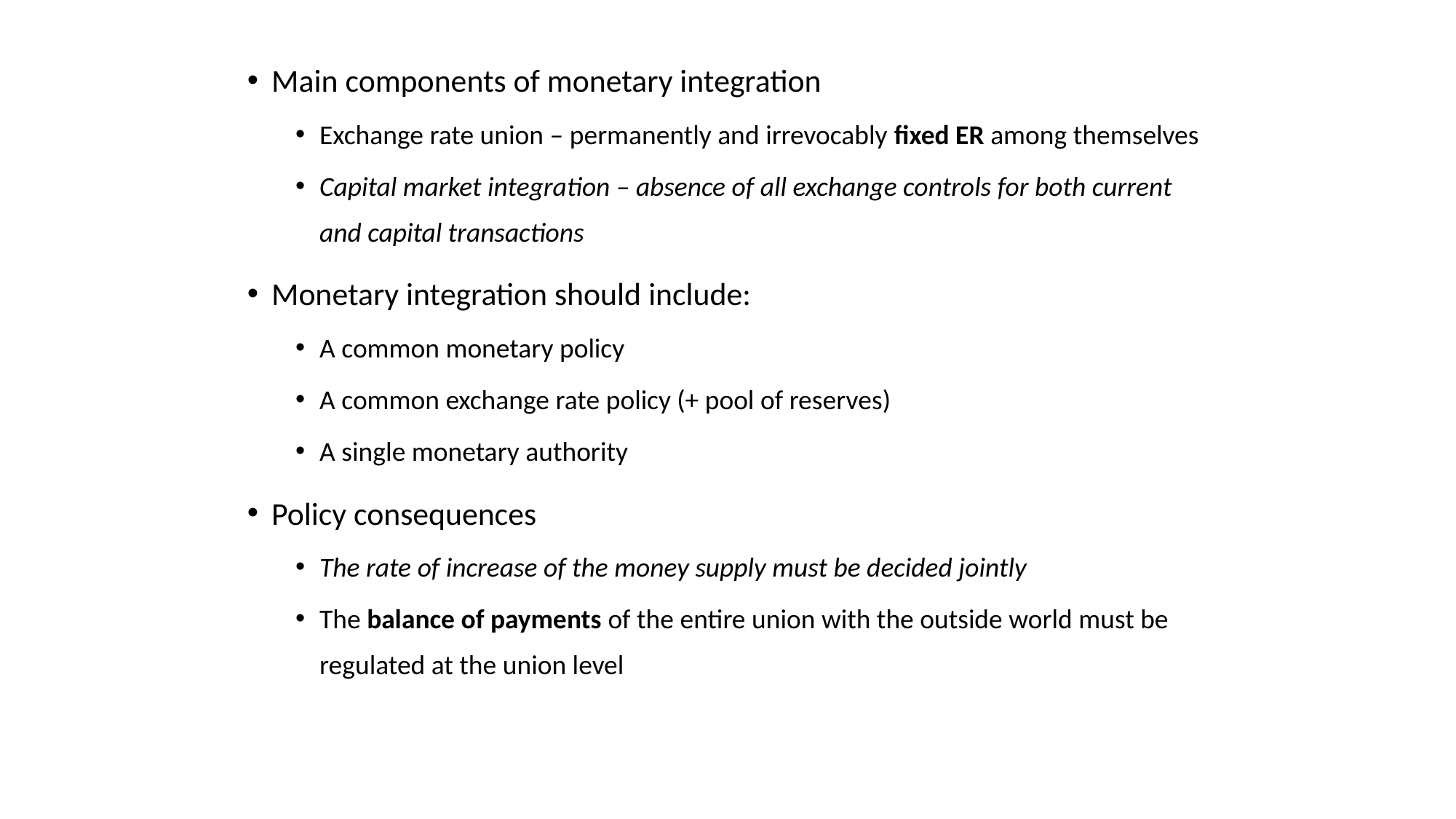

Main components of monetary integration
Exchange rate union – permanently and irrevocably fixed ER among themselves
Capital market integration – absence of all exchange controls for both current and capital transactions
Monetary integration should include:
A common monetary policy
A common exchange rate policy (+ pool of reserves)
A single monetary authority
Policy consequences
The rate of increase of the money supply must be decided jointly
The balance of payments of the entire union with the outside world must be regulated at the union level